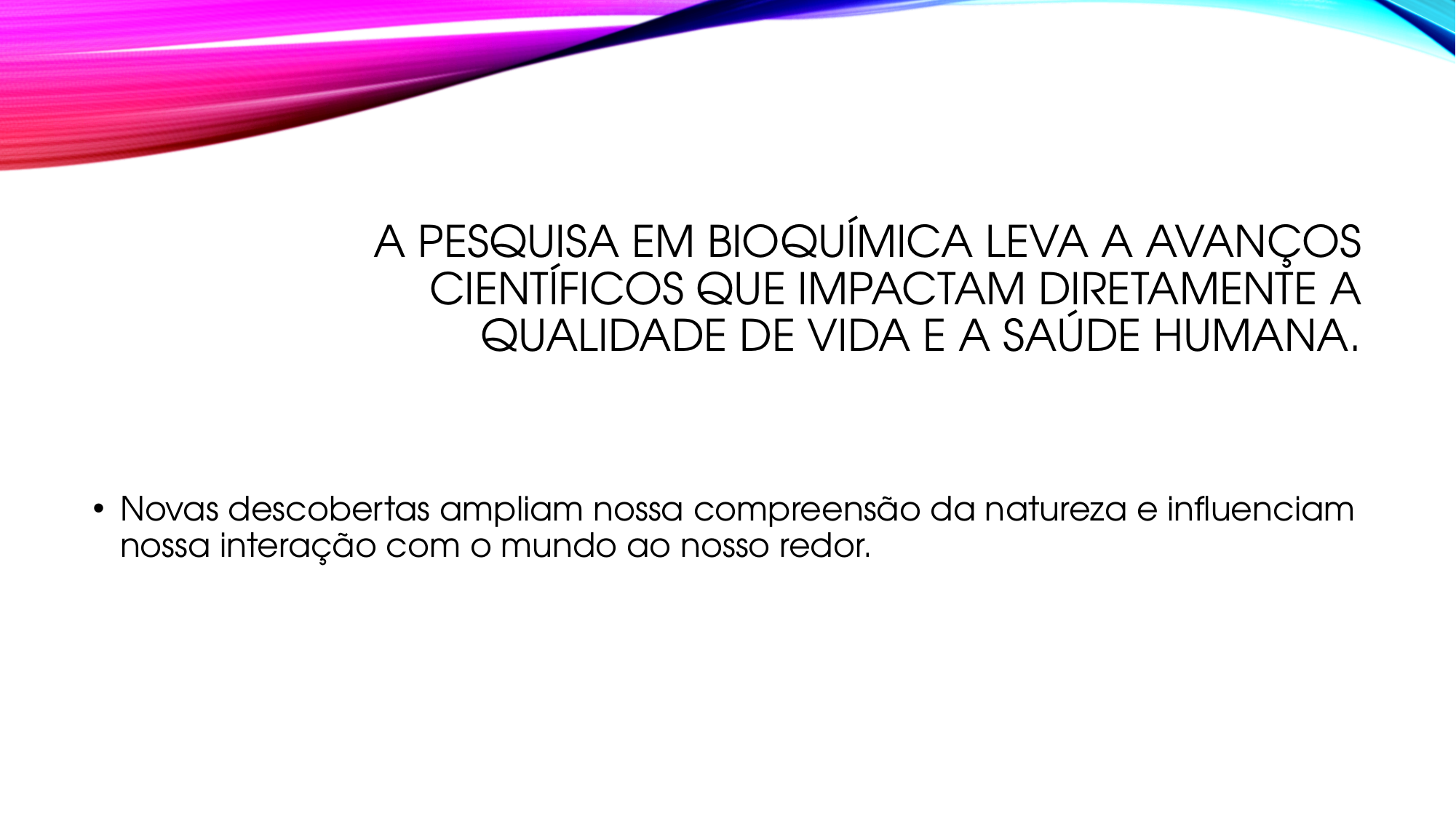

# A pesquisa em bioquímica leva a avanços científicos que impactam diretamente a qualidade de vida e a saúde humana.
Novas descobertas ampliam nossa compreensão da natureza e influenciam nossa interação com o mundo ao nosso redor.